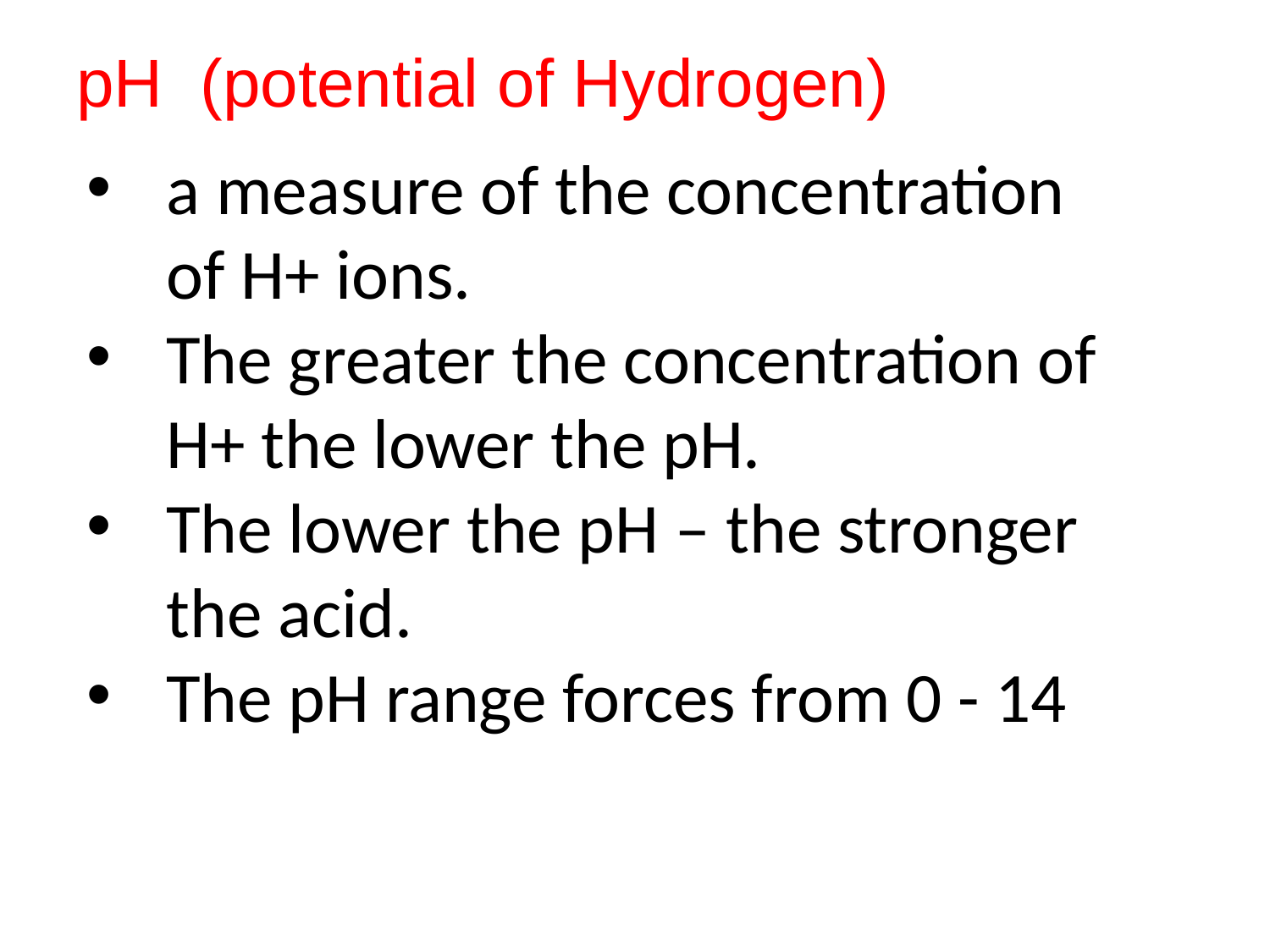

# pH  (potential of Hydrogen)
a measure of the concentration of H+ ions.
The greater the concentration of H+ the lower the pH.
The lower the pH – the stronger the acid.
The pH range forces from 0 - 14